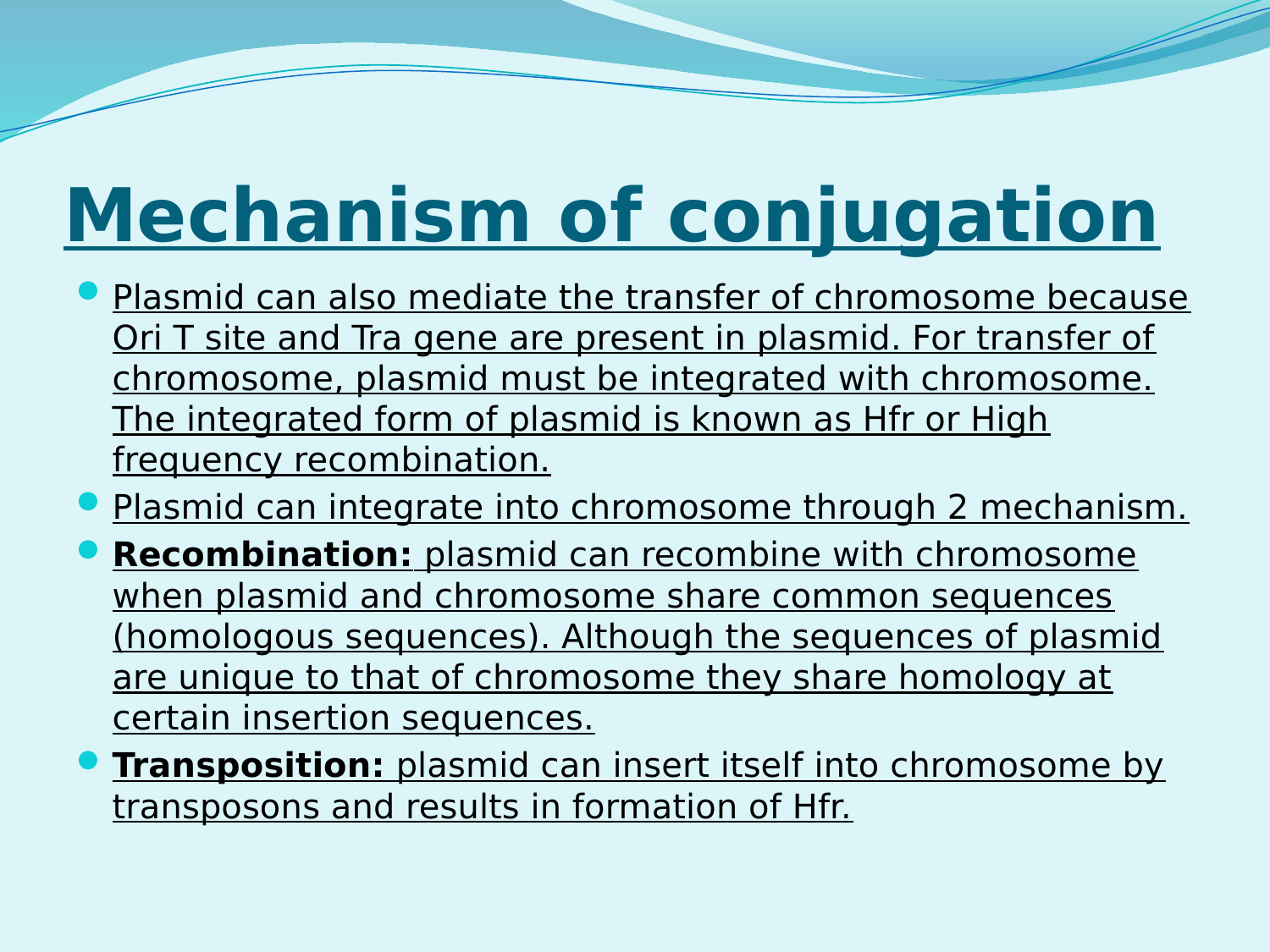

# Mechanism of conjugation
Plasmid can also mediate the transfer of chromosome because Ori T site and Tra gene are present in plasmid. For transfer of chromosome, plasmid must be integrated with chromosome. The integrated form of plasmid is known as Hfr or High frequency recombination.
Plasmid can integrate into chromosome through 2 mechanism.
Recombination: plasmid can recombine with chromosome when plasmid and chromosome share common sequences (homologous sequences). Although the sequences of plasmid are unique to that of chromosome they share homology at certain insertion sequences.
Transposition: plasmid can insert itself into chromosome by transposons and results in formation of Hfr.